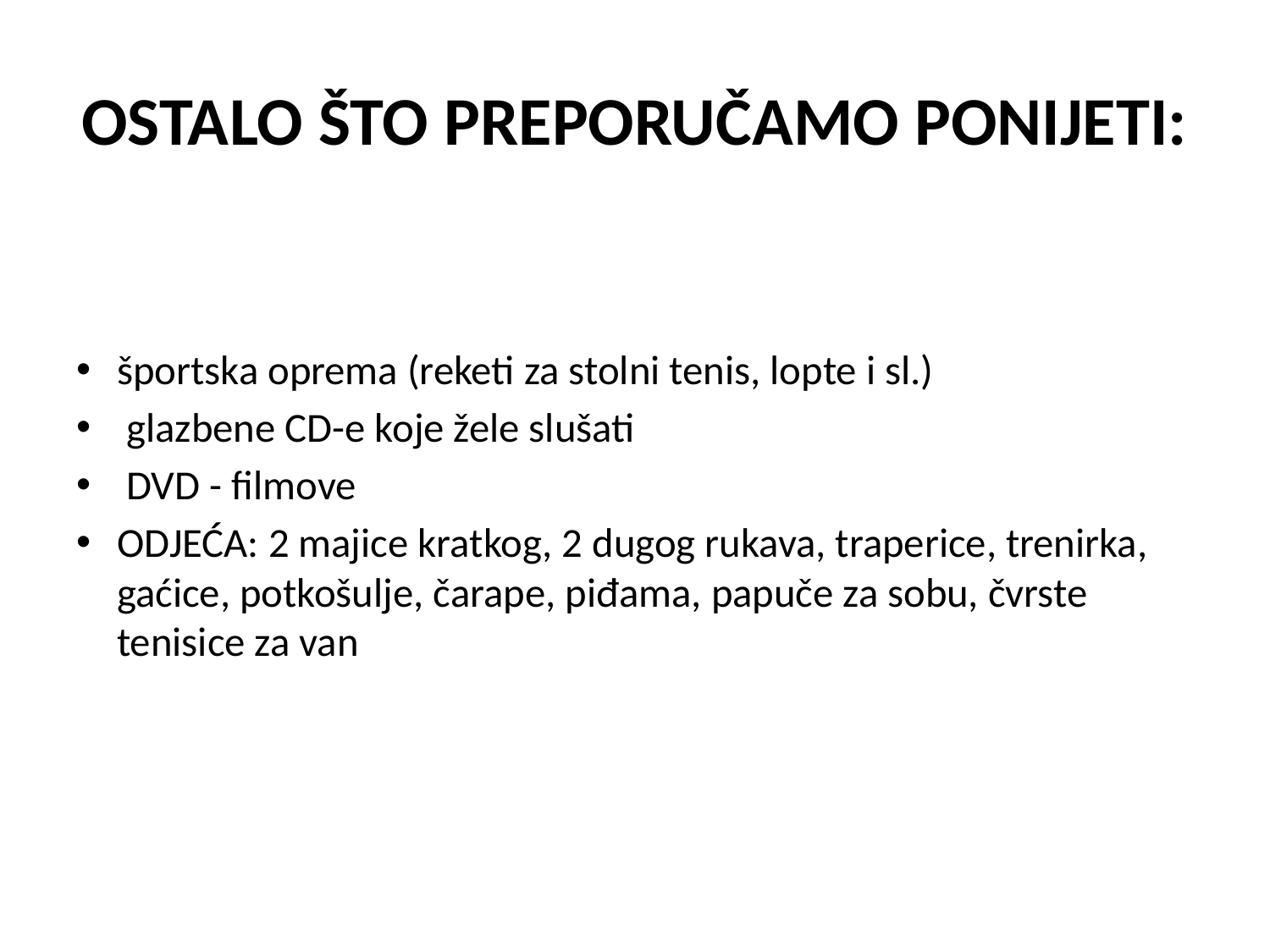

# OSTALO ŠTO PREPORUČAMO PONIJETI:

športska oprema (reketi za stolni tenis, lopte i sl.)
 glazbene CD-e koje žele slušati
 DVD - filmove
ODJEĆA: 2 majice kratkog, 2 dugog rukava, traperice, trenirka, gaćice, potkošulje, čarape, piđama, papuče za sobu, čvrste tenisice za van